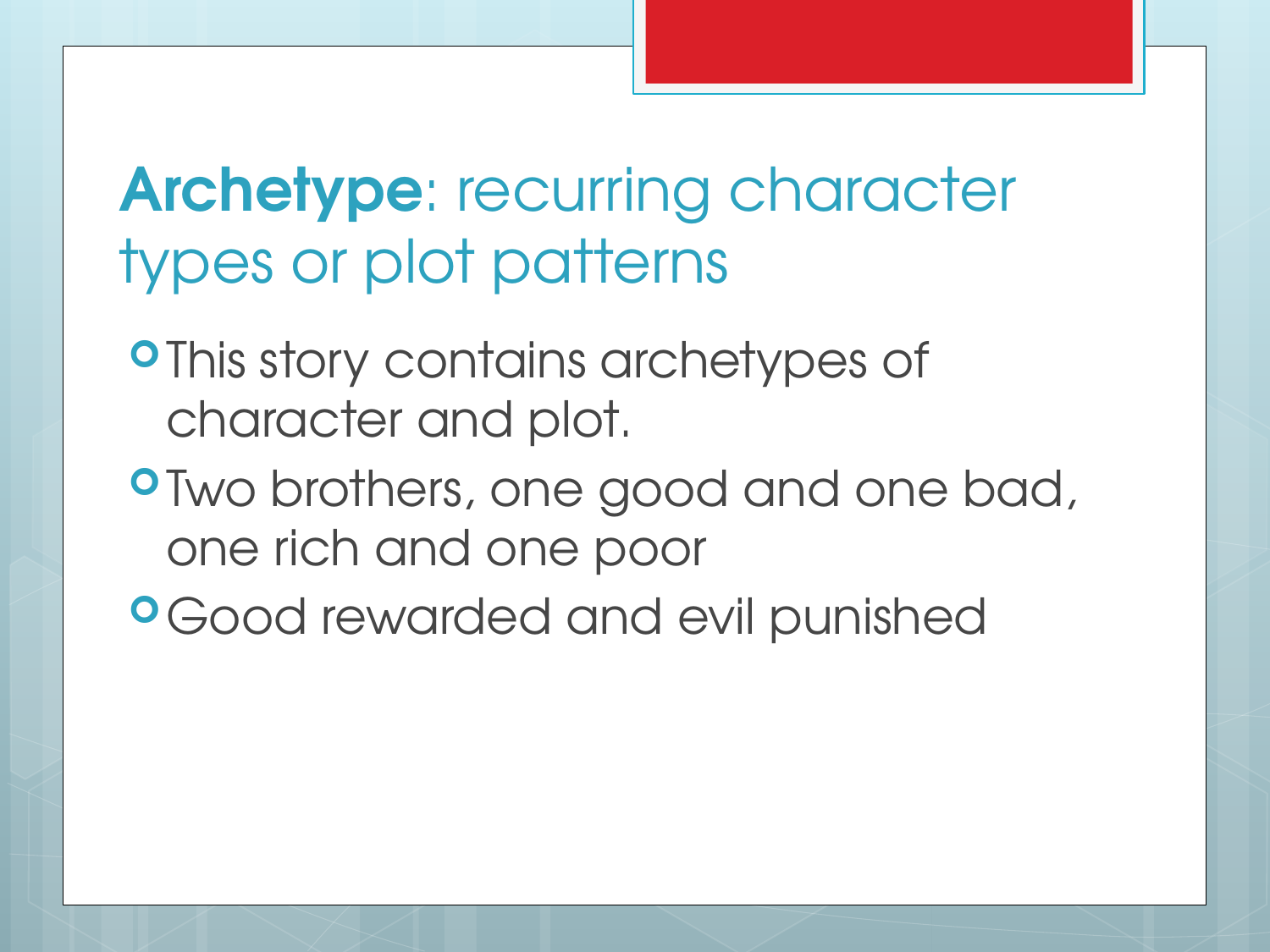

# Archetype: recurring character types or plot patterns
This story contains archetypes of character and plot.
Two brothers, one good and one bad, one rich and one poor
Good rewarded and evil punished